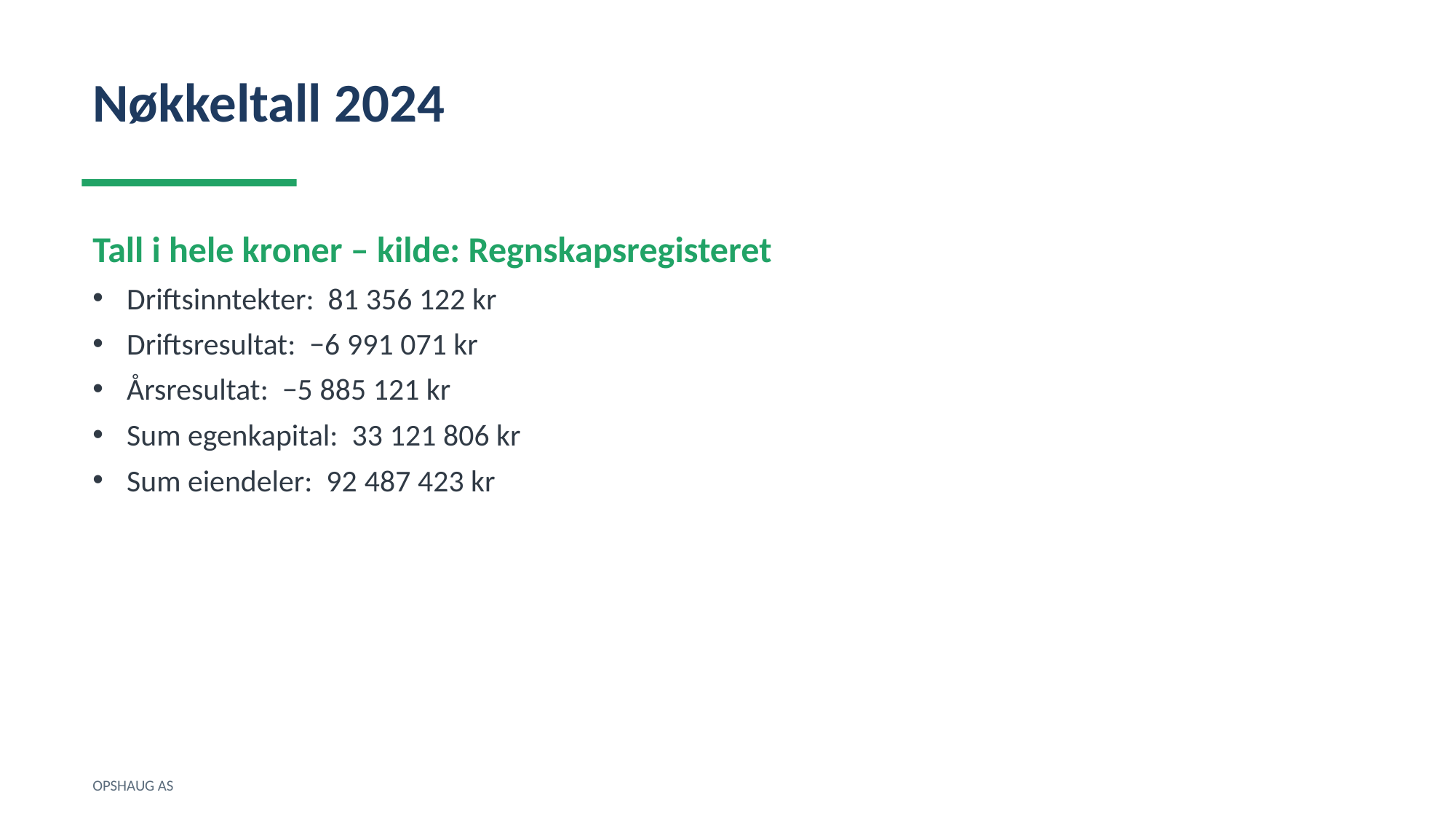

Nøkkeltall 2024

Tall i hele kroner – kilde: Regnskapsregisteret
Driftsinntekter:  81 356 122 kr
Driftsresultat:  −6 991 071 kr
Årsresultat:  −5 885 121 kr
Sum egenkapital:  33 121 806 kr
Sum eiendeler:  92 487 423 kr
OPSHAUG AS